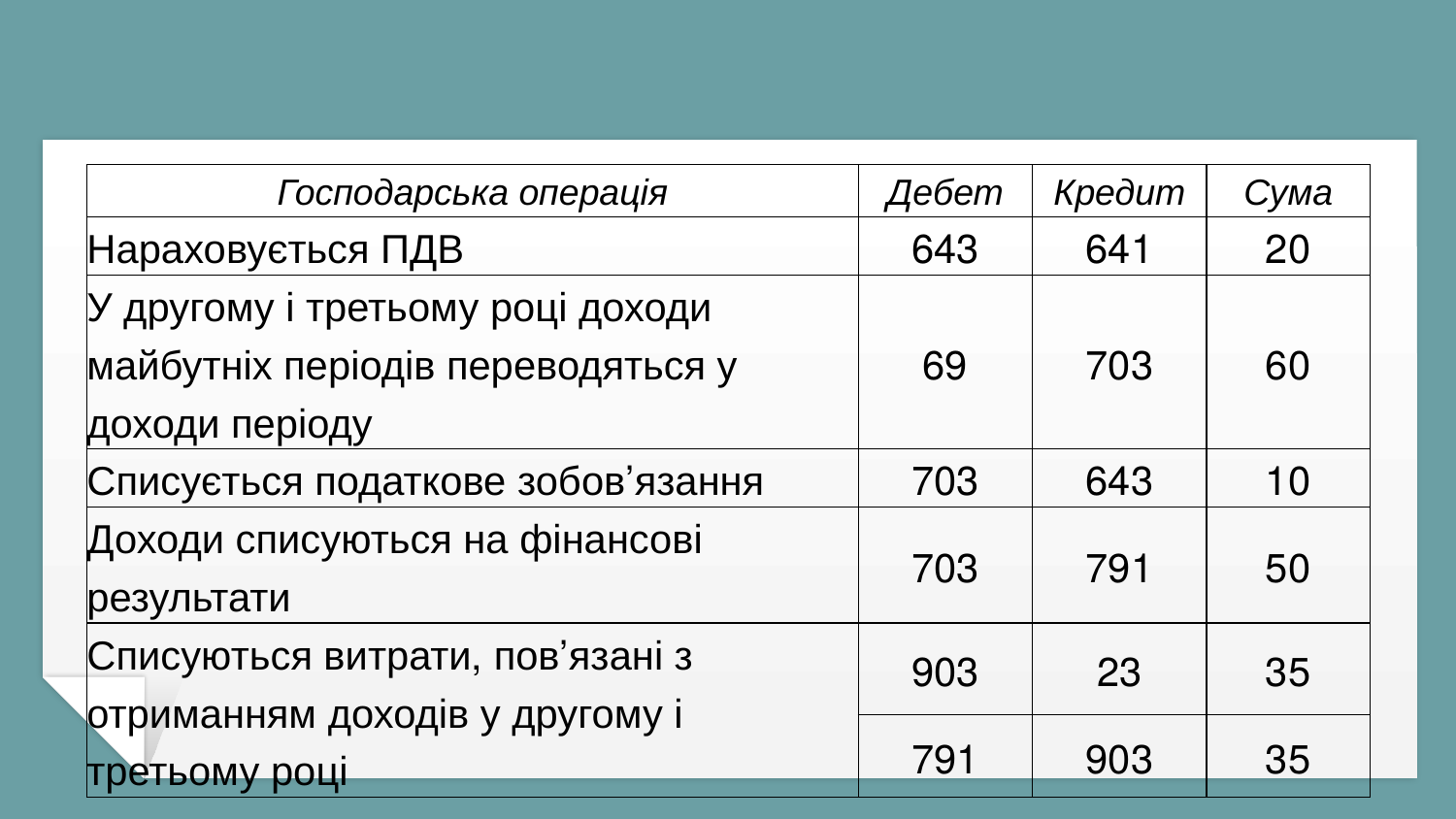

| Господарська операція | Дебет | Кредит | Сума |
| --- | --- | --- | --- |
| Нараховується ПДВ | 643 | 641 | 20 |
| У другому і третьому році доходи майбутніх періодів переводяться у доходи періоду | 69 | 703 | 60 |
| Списується податкове зобов’язання | 703 | 643 | 10 |
| Доходи списуються на фінансові результати | 703 | 791 | 50 |
| Списуються витрати, пов’язані з отриманням доходів у другому і третьому році | 903 | 23 | 35 |
|  | 791 | 903 | 35 |